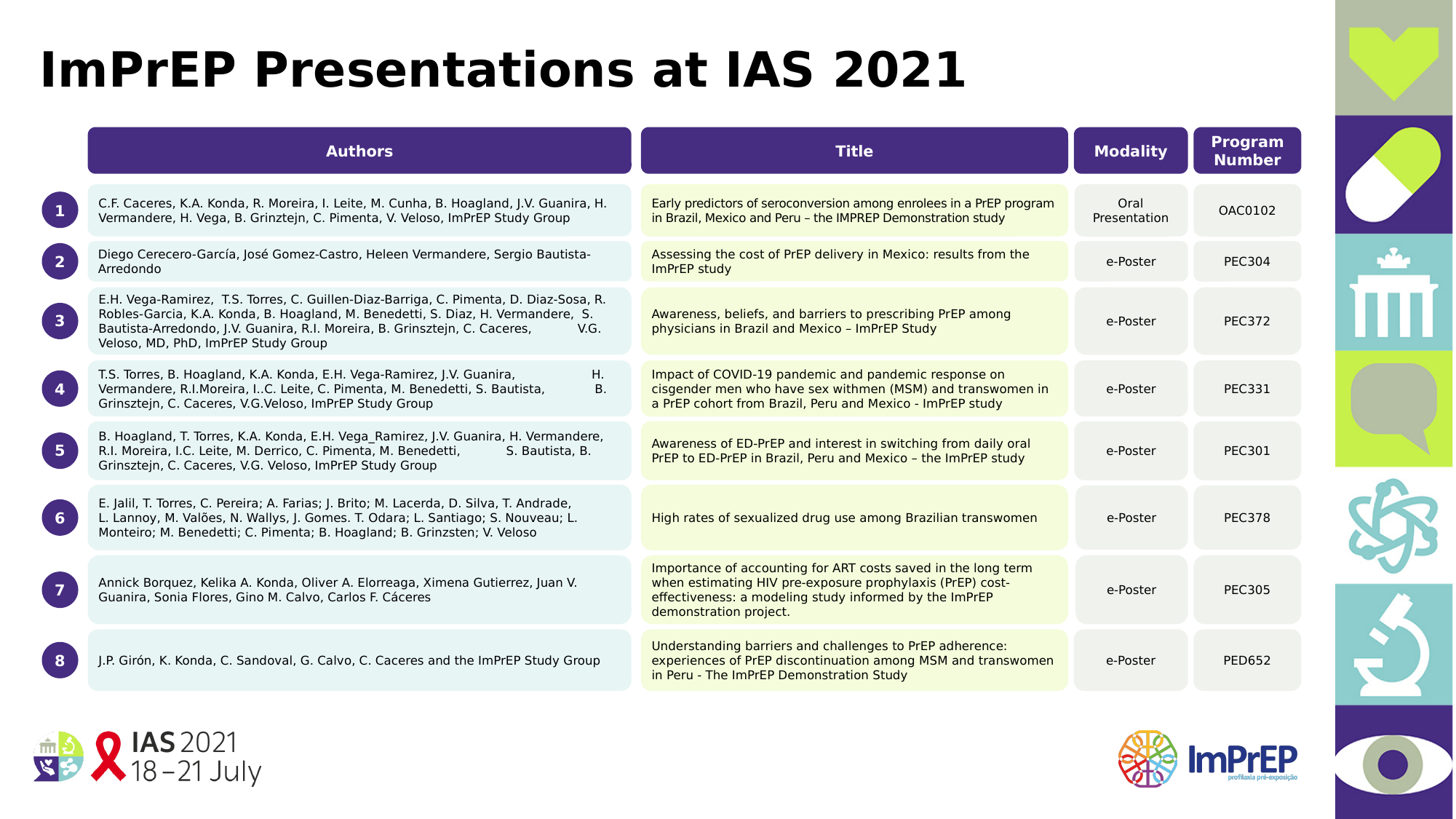

ImPrEP Presentations at IAS 2021
Program Number

Authors
Title
Modality

C.F. Caceres, K.A. Konda, R. Moreira, I. Leite, M. Cunha, B. Hoagland, J.V. Guanira, H. Vermandere, H. Vega, B. Grinztejn, C. Pimenta, V. Veloso, ImPrEP Study Group
Early predictors of seroconversion among enrolees in a PrEP program in Brazil, Mexico and Peru – the IMPREP Demonstration study
Oral Presentation
OAC0102

1
Diego Cerecero-García, José Gomez-Castro, Heleen Vermandere, Sergio Bautista-Arredondo
Assessing the cost of PrEP delivery in Mexico: results from the ImPrEP study

e-Poster
PEC304

2
E.H. Vega-Ramirez,  T.S. Torres, C. Guillen-Diaz-Barriga, C. Pimenta, D. Diaz-Sosa, R. Robles-Garcia, K.A. Konda, B. Hoagland, M. Benedetti, S. Diaz, H. Vermandere,  S. Bautista-Arredondo, J.V. Guanira, R.I. Moreira, B. Grinsztejn, C. Caceres,            V.G. Veloso, MD, PhD, ImPrEP Study Group

Awareness, beliefs, and barriers to prescribing PrEP among physicians in Brazil and Mexico – ImPrEP Study
e-Poster
PEC372

3

T.S. Torres, B. Hoagland, K.A. Konda, E.H. Vega-Ramirez, J.V. Guanira,                    H. Vermandere, R.I.Moreira, I..C. Leite, C. Pimenta, M. Benedetti, S. Bautista,             B. Grinsztejn, C. Caceres, V.G.Veloso, ImPrEP Study Group
Impact of COVID-19 pandemic and pandemic response on cisgender men who have sex withmen (MSM) and transwomen in a PrEP cohort from Brazil, Peru and Mexico - ImPrEP study
e-Poster
PEC331

4

B. Hoagland, T. Torres, K.A. Konda, E.H. Vega_Ramirez, J.V. Guanira, H. Vermandere, R.I. Moreira, I.C. Leite, M. Derrico, C. Pimenta, M. Benedetti,            S. Bautista, B. Grinsztejn, C. Caceres, V.G. Veloso, ImPrEP Study Group
Awareness of ED-PrEP and interest in switching from daily oral PrEP to ED-PrEP in Brazil, Peru and Mexico – the ImPrEP study
e-Poster
PEC301

5

E. Jalil, T. Torres, C. Pereira; A. Farias; J. Brito; M. Lacerda, D. Silva, T. Andrade,          L. Lannoy, M. Valões, N. Wallys, J. Gomes. T. Odara; L. Santiago; S. Nouveau; L. Monteiro; M. Benedetti; C. Pimenta; B. Hoagland; B. Grinzsten; V. Veloso
High rates of sexualized drug use among Brazilian transwomen
e-Poster
PEC378

6
Importance of accounting for ART costs saved in the long term when estimating HIV pre-exposure prophylaxis (PrEP) cost-effectiveness: a modeling study informed by the ImPrEP demonstration project.

Annick Borquez, Kelika A. Konda, Oliver A. Elorreaga, Ximena Gutierrez, Juan V. Guanira, Sonia Flores, Gino M. Calvo, Carlos F. Cáceres
e-Poster
PEC305

7

Understanding barriers and challenges to PrEP adherence: experiences of PrEP discontinuation among MSM and transwomen in Peru - The ImPrEP Demonstration Study
J.P. Girón, K. Konda, C. Sandoval, G. Calvo, C. Caceres and the ImPrEP Study Group
e-Poster
PED652

8